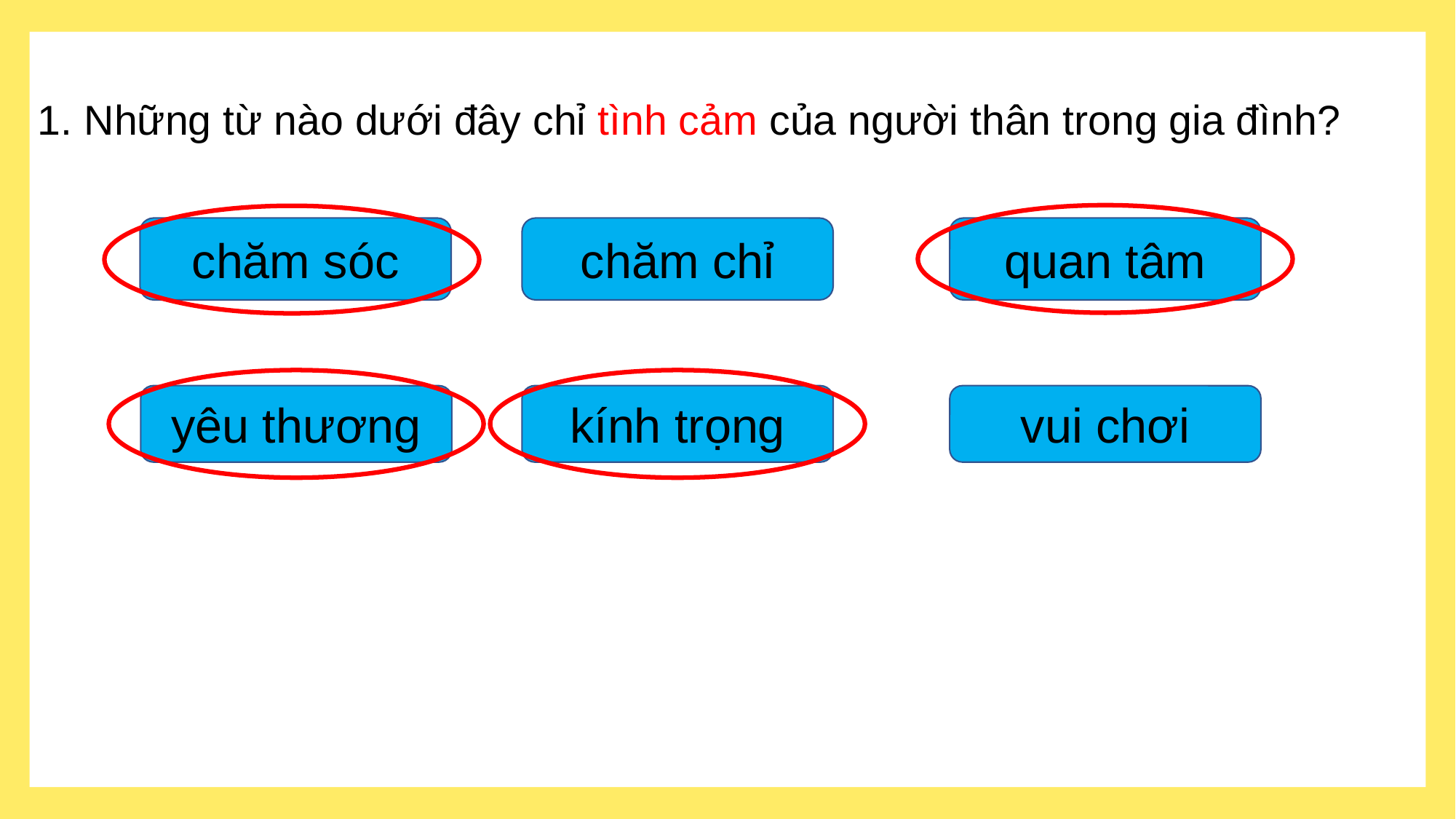

# 1. Những từ nào dưới đây chỉ tình cảm của người thân trong gia đình?

chăm sóc
chăm chỉ
quan tâm

yêu thương
kính trọng
vui chơi